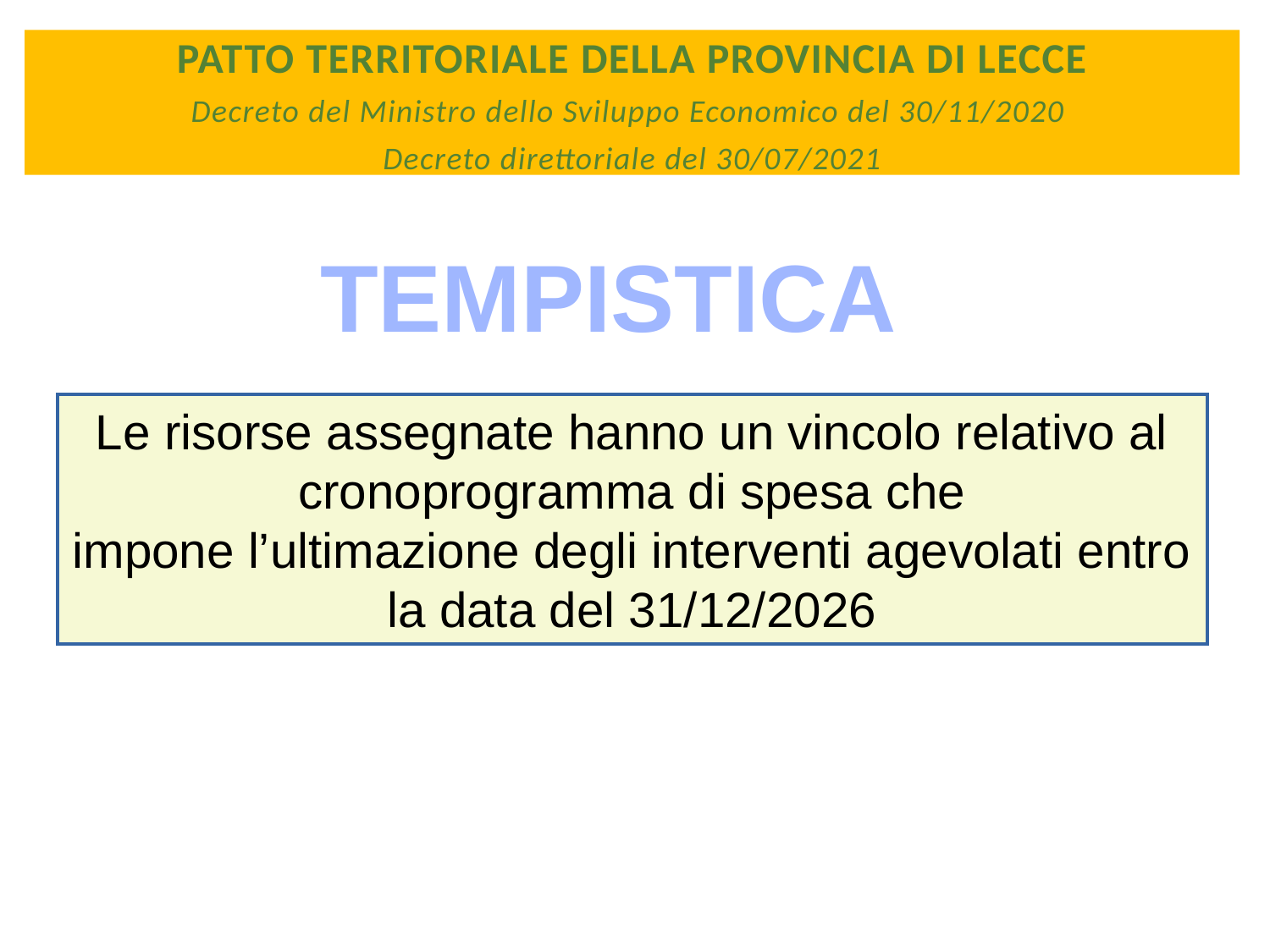

PATTO TERRITORIALE DELLA PROVINCIA DI LECCE
Decreto del Ministro dello Sviluppo Economico del 30/11/2020
Decreto direttoriale del 30/07/2021

TEMPISTICA
Le risorse assegnate hanno un vincolo relativo al cronoprogramma di spesa che
impone l’ultimazione degli interventi agevolati entro la data del 31/12/2026